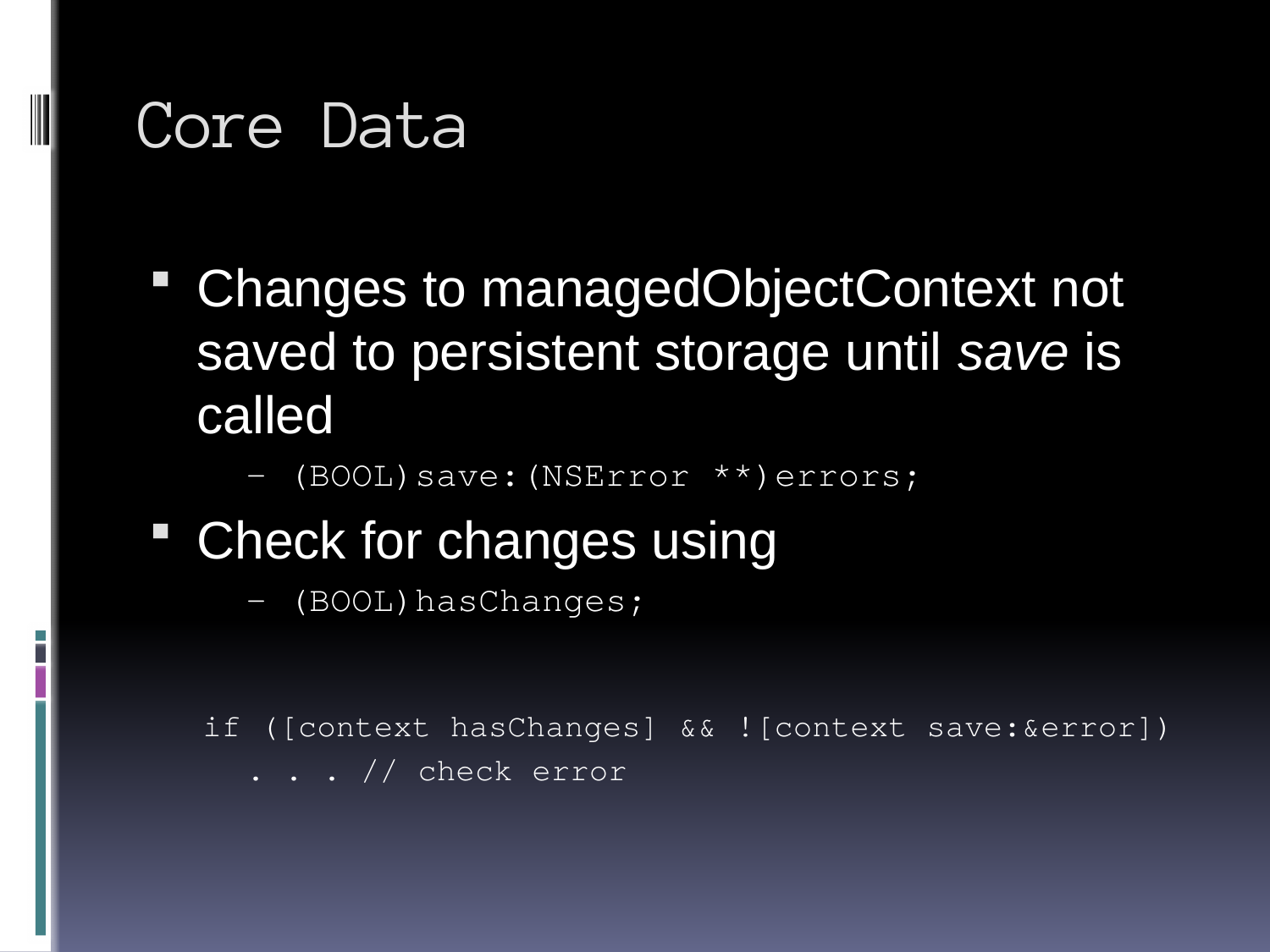

# Core Data
Changes to managedObjectContext not saved to persistent storage until save is called
- (BOOL)save:(NSError **)errors;
Check for changes using
- (BOOL)hasChanges;

if ([context hasChanges] && ![context save:&error])
. . . // check error